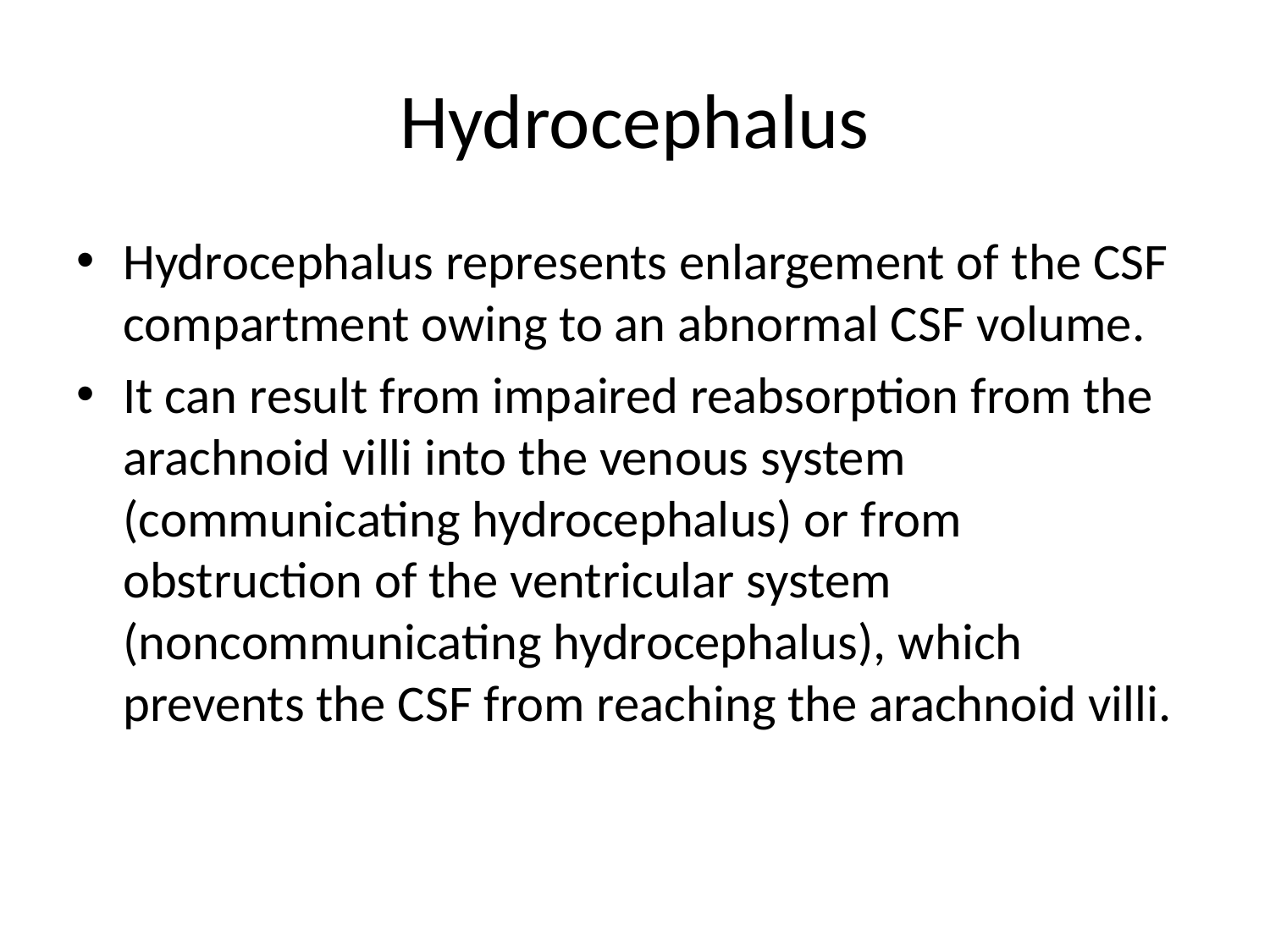

# Hydrocephalus
Hydrocephalus represents enlargement of the CSF compartment owing to an abnormal CSF volume.
It can result from impaired reabsorption from the arachnoid villi into the venous system (communicating hydrocephalus) or from obstruction of the ventricular system (noncommunicating hydrocephalus), which prevents the CSF from reaching the arachnoid villi.